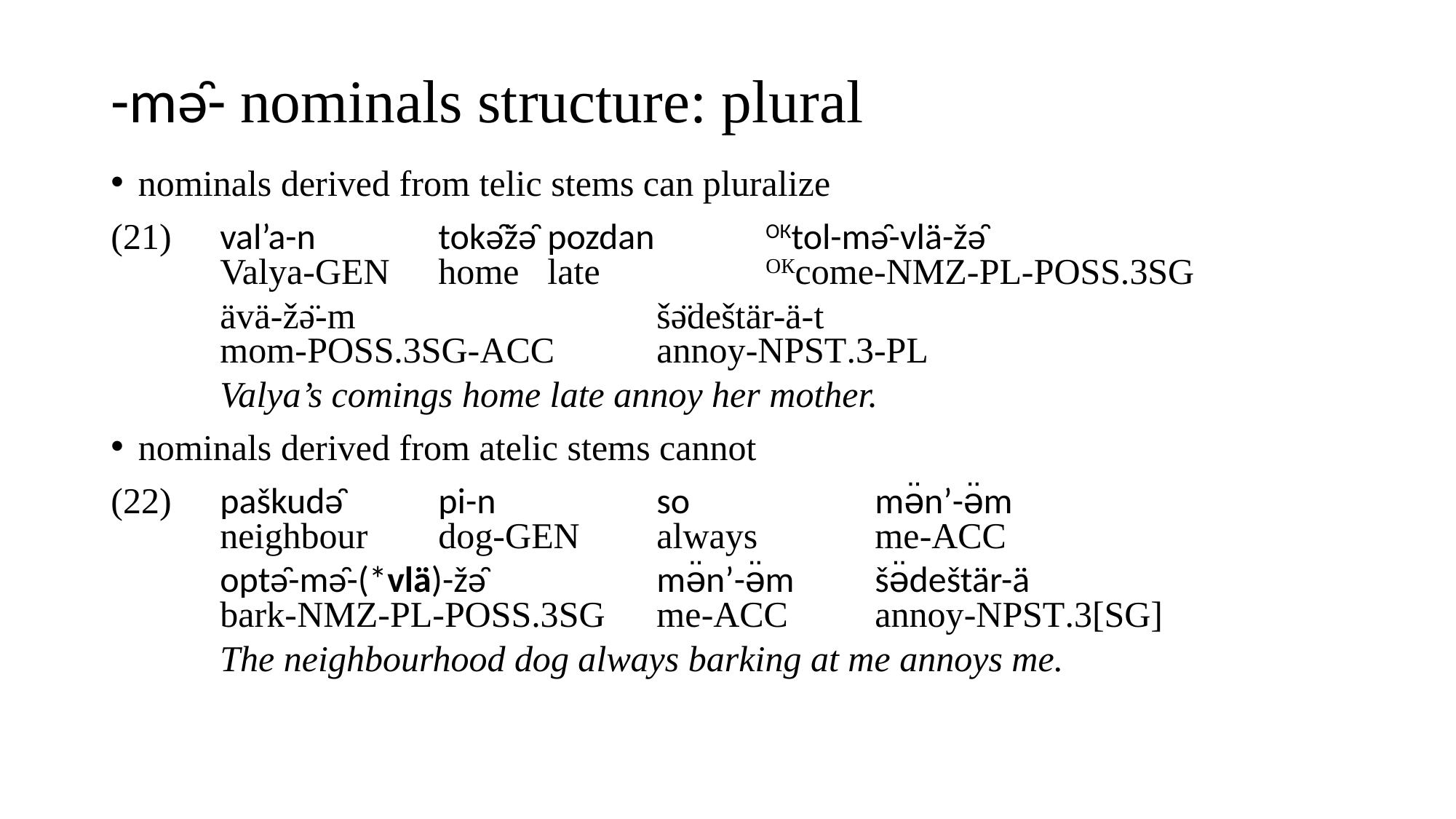

# -mə̑- nominals structure: plural
nominals derived from telic stems can pluralize
(21)	val’a-n		tokə̑žə̑	pozdan		ОКtol-mə̑-vlä-žə̑
	Valya-gen	home	late		ОКcome-nmz-pl-poss.3sg
	ävä-žə̈-m			šə̈deštär-ä-t
	mom-poss.3sg-acc	annoy-npst.3-pl
	Valya’s comings home late annoy her mother.
nominals derived from atelic stems cannot
(22)	paškudə̑	pi-n		so		mə̈n’-ə̈m
	neighbour	dog-gen	always		me-acc
	optə̑-mə̑-(*vlä)-žə̑		mə̈n’-ə̈m	šə̈deštär-ä
	bark-nmz-pl-poss.3sg 	me-acc	annoy-npst.3[sg]
	The neighbourhood dog always barking at me annoys me.